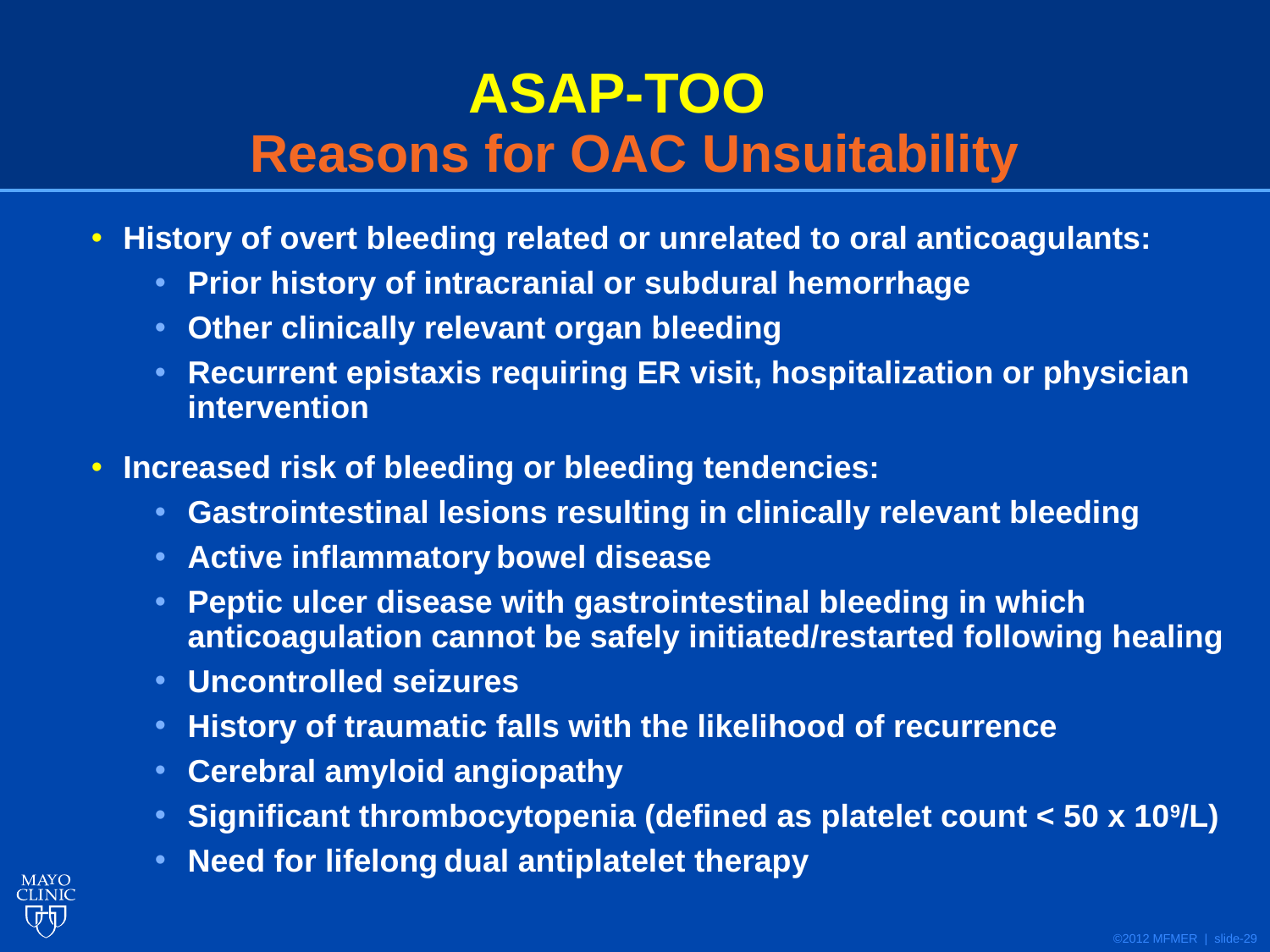

# ASAP-TOO Reasons for OAC Unsuitability
History of overt bleeding related or unrelated to oral anticoagulants:
Prior history of intracranial or subdural hemorrhage
Other clinically relevant organ bleeding
Recurrent epistaxis requiring ER visit, hospitalization or physician intervention
Increased risk of bleeding or bleeding tendencies:
Gastrointestinal lesions resulting in clinically relevant bleeding
Active inflammatory bowel disease
Peptic ulcer disease with gastrointestinal bleeding in which anticoagulation cannot be safely initiated/restarted following healing
Uncontrolled seizures
History of traumatic falls with the likelihood of recurrence
Cerebral amyloid angiopathy
Significant thrombocytopenia (defined as platelet count < 50 x 109/L)
Need for lifelong dual antiplatelet therapy